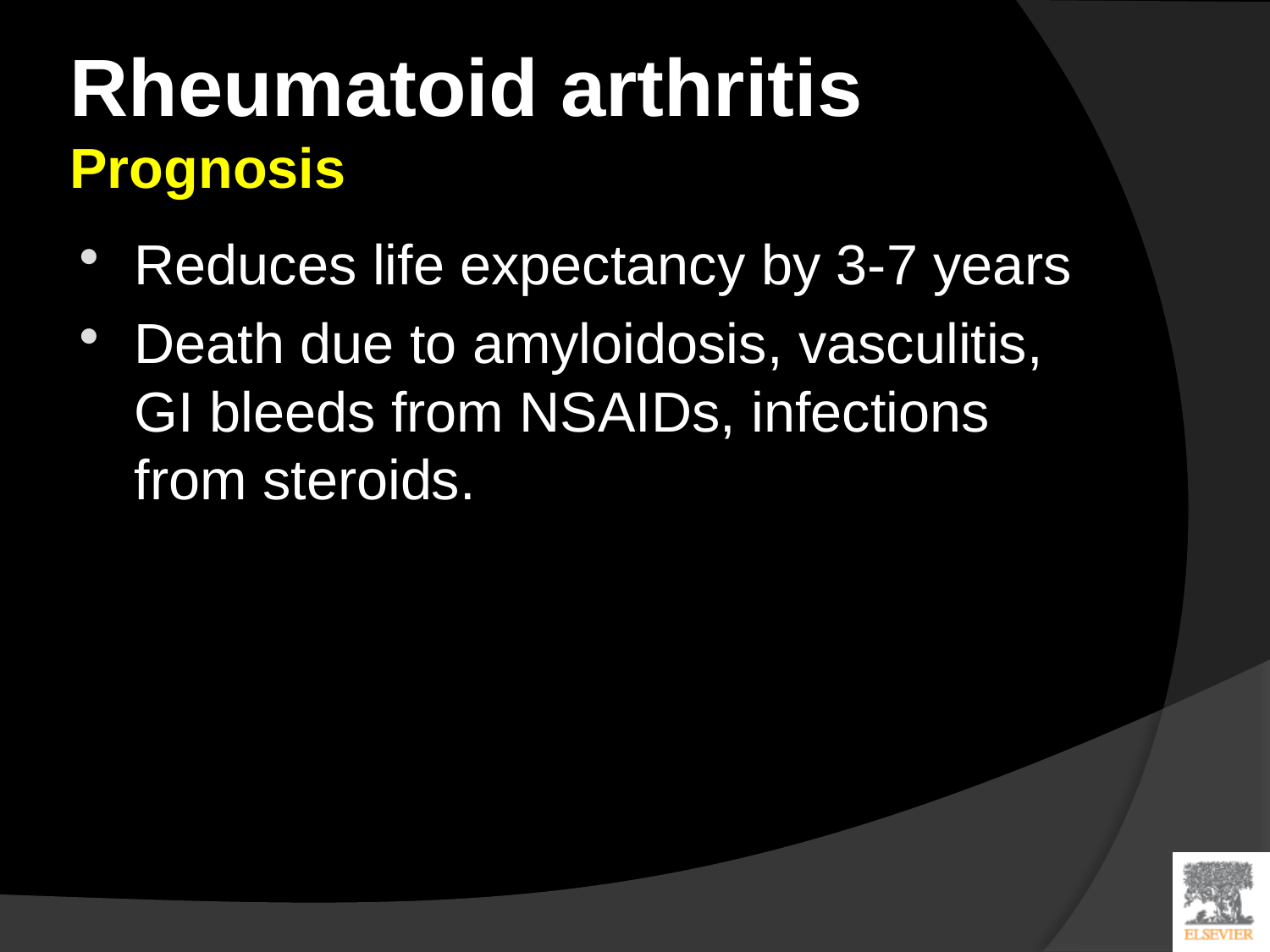

# Rheumatoid arthritis Prognosis
Reduces life expectancy by 3-7 years
Death due to amyloidosis, vasculitis, GI bleeds from NSAIDs, infections from steroids.